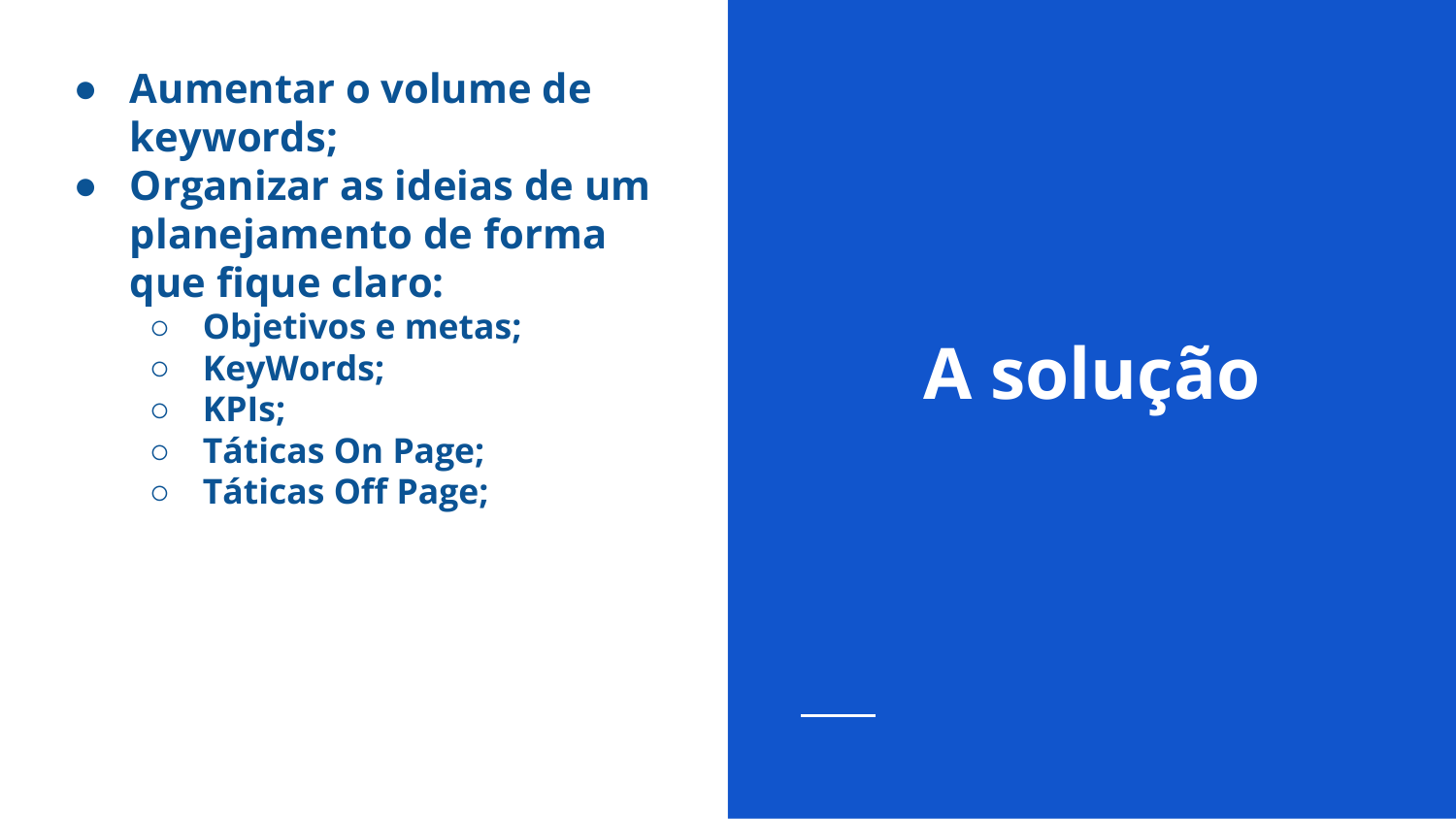

Aumentar o volume de keywords;
Organizar as ideias de um planejamento de forma que fique claro:
Objetivos e metas;
KeyWords;
KPIs;
Táticas On Page;
Táticas Off Page;

# A solução